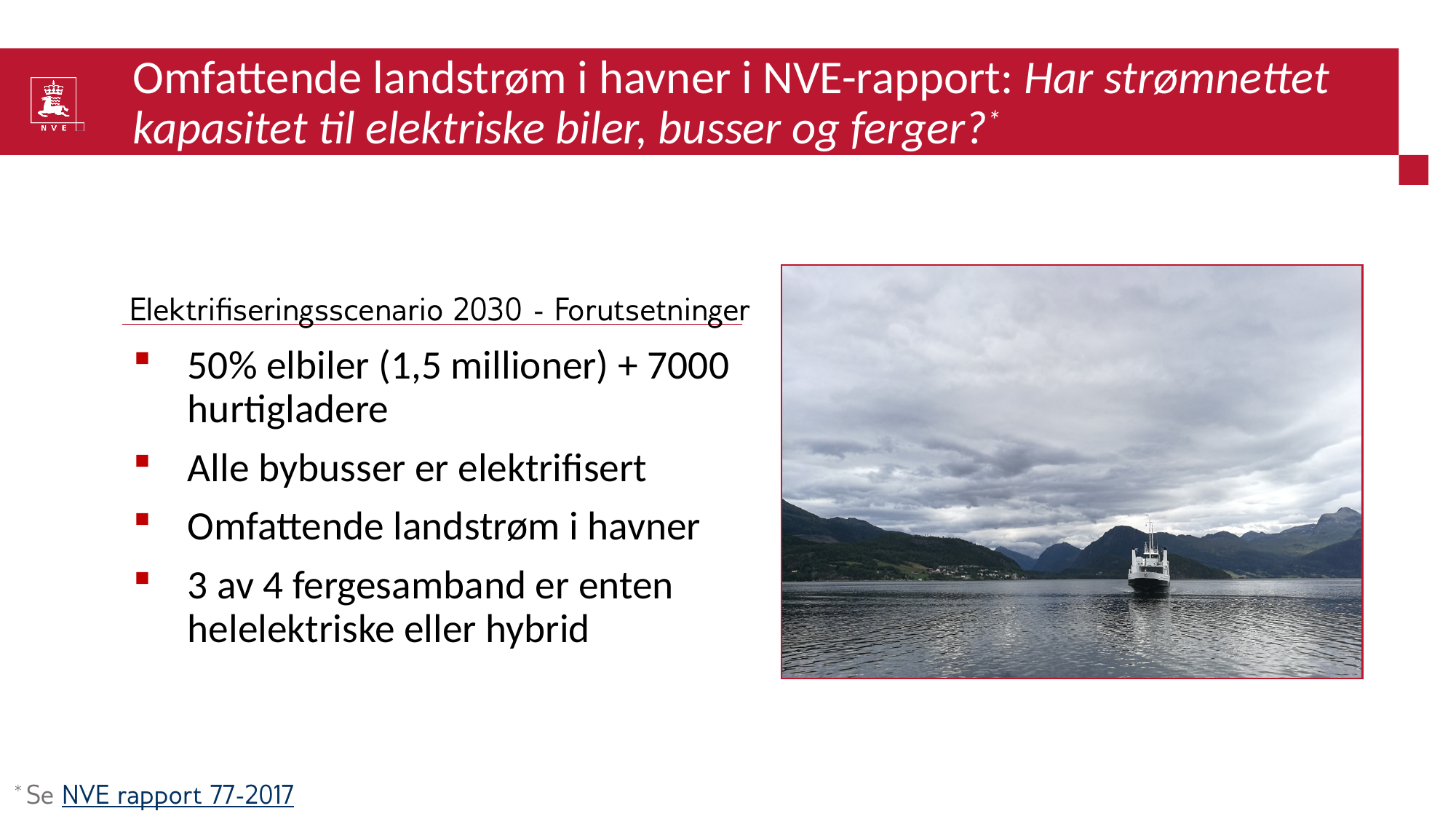

# Omfattende landstrøm i havner i NVE-rapport: Har strømnettet kapasitet til elektriske biler, busser og ferger?*

Elektrifiseringsscenario 2030 - Forutsetninger

50% elbiler (1,5 millioner) + 7000 hurtigladere
Alle bybusser er elektrifisert
Omfattende landstrøm i havner
3 av 4 fergesamband er enten helelektriske eller hybrid

* Se NVE rapport 77-2017